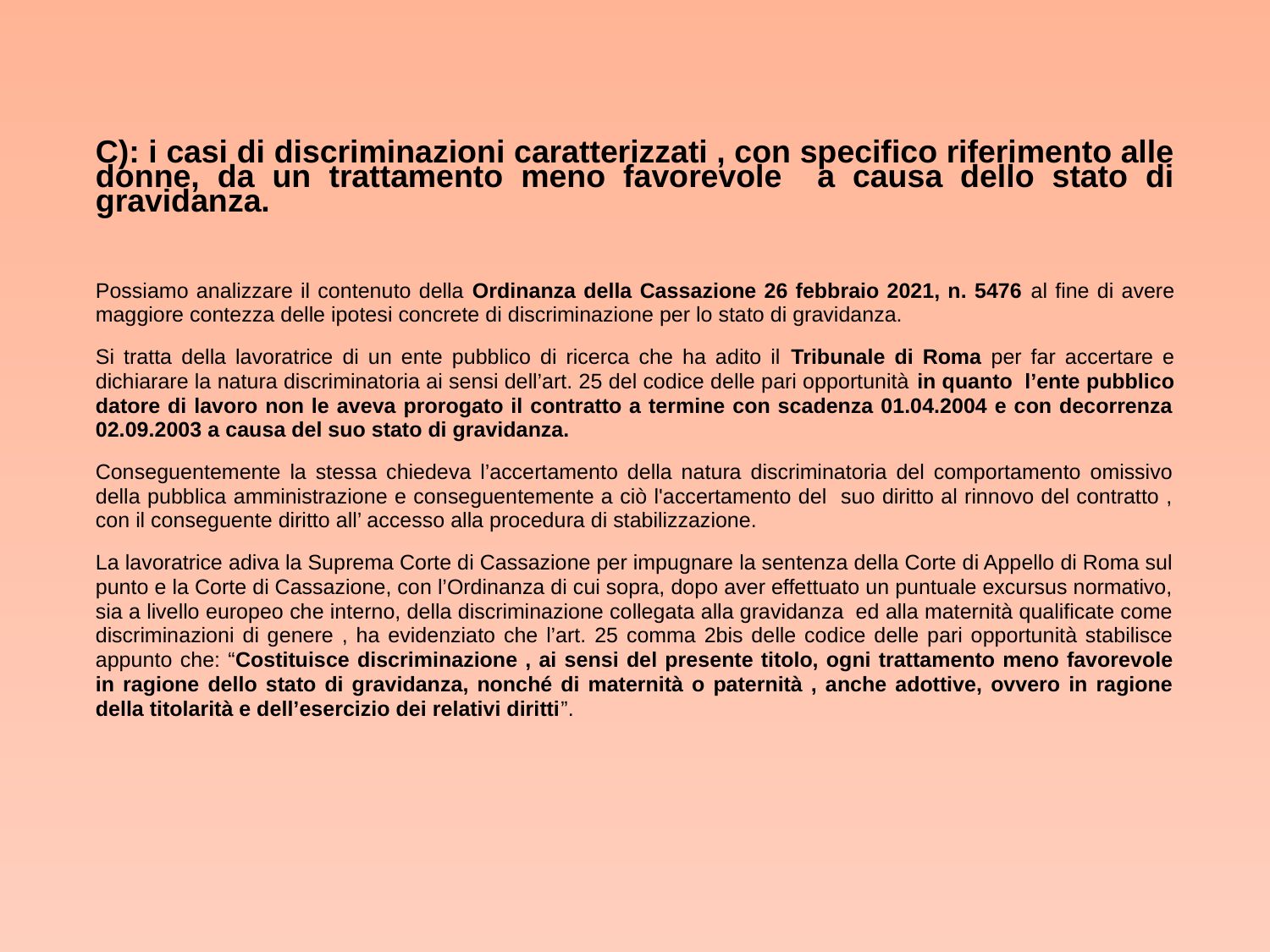

C): i casi di discriminazioni caratterizzati , con specifico riferimento alle donne, da un trattamento meno favorevole  a causa dello stato di gravidanza.

Possiamo analizzare il contenuto della Ordinanza della Cassazione 26 febbraio 2021, n. 5476 al fine di avere maggiore contezza delle ipotesi concrete di discriminazione per lo stato di gravidanza.
Si tratta della lavoratrice di un ente pubblico di ricerca che ha adito il Tribunale di Roma per far accertare e dichiarare la natura discriminatoria ai sensi dell’art. 25 del codice delle pari opportunità in quanto  l’ente pubblico datore di lavoro non le aveva prorogato il contratto a termine con scadenza 01.04.2004 e con decorrenza 02.09.2003 a causa del suo stato di gravidanza.
Conseguentemente la stessa chiedeva l’accertamento della natura discriminatoria del comportamento omissivo della pubblica amministrazione e conseguentemente a ciò l'accertamento del  suo diritto al rinnovo del contratto , con il conseguente diritto all’ accesso alla procedura di stabilizzazione.
La lavoratrice adiva la Suprema Corte di Cassazione per impugnare la sentenza della Corte di Appello di Roma sul punto e la Corte di Cassazione, con l’Ordinanza di cui sopra, dopo aver effettuato un puntuale excursus normativo, sia a livello europeo che interno, della discriminazione collegata alla gravidanza  ed alla maternità qualificate come discriminazioni di genere , ha evidenziato che l’art. 25 comma 2bis delle codice delle pari opportunità stabilisce appunto che: “Costituisce discriminazione , ai sensi del presente titolo, ogni trattamento meno favorevole in ragione dello stato di gravidanza, nonché di maternità o paternità , anche adottive, ovvero in ragione della titolarità e dell’esercizio dei relativi diritti”.